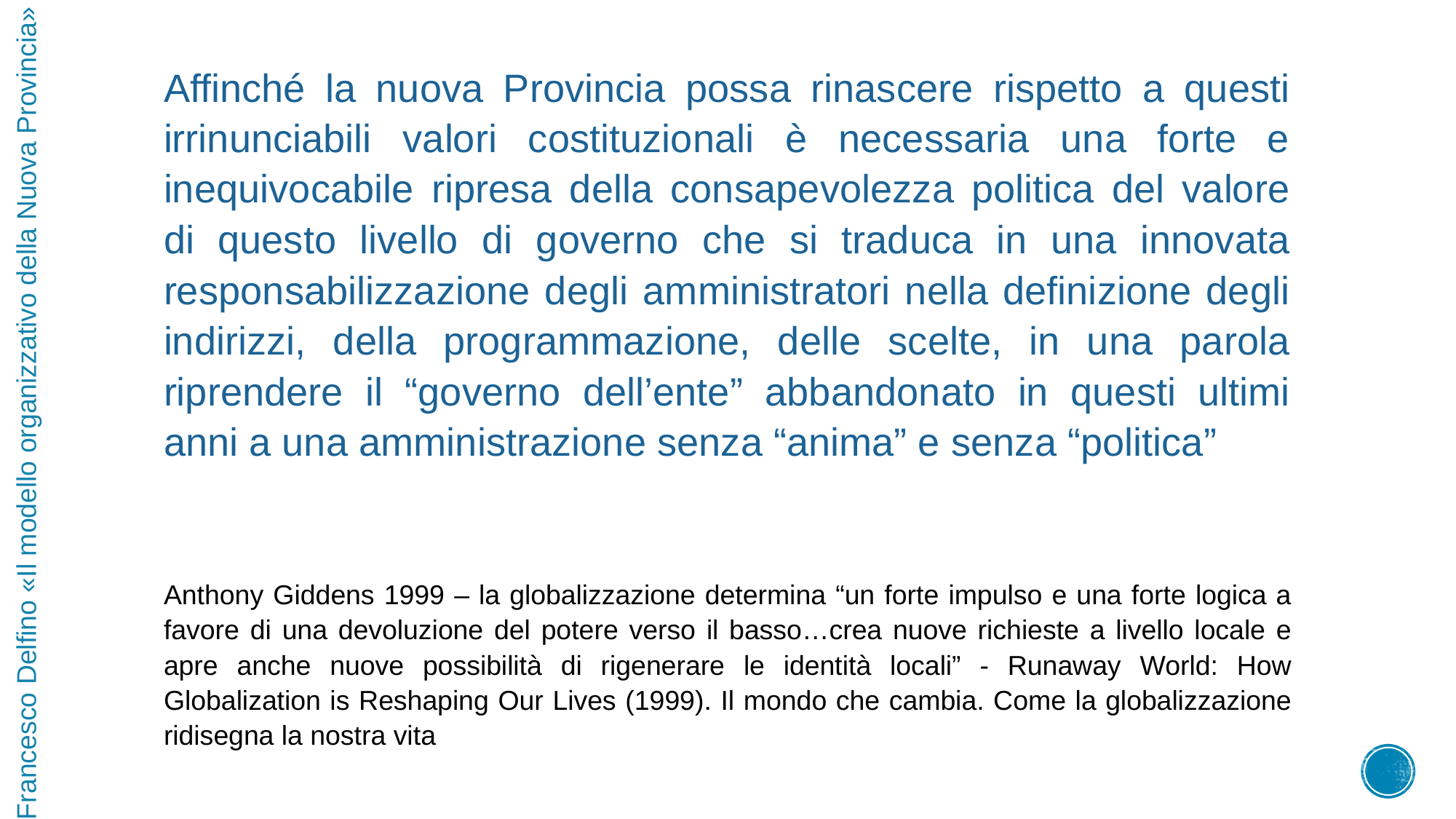

Affinché la nuova Provincia possa rinascere rispetto a questi irrinunciabili valori costituzionali è necessaria una forte e inequivocabile ripresa della consapevolezza politica del valore di questo livello di governo che si traduca in una innovata responsabilizzazione degli amministratori nella definizione degli indirizzi, della programmazione, delle scelte, in una parola riprendere il “governo dell’ente” abbandonato in questi ultimi anni a una amministrazione senza “anima” e senza “politica”

Anthony Giddens 1999 – la globalizzazione determina “un forte impulso e una forte logica a favore di una devoluzione del potere verso il basso…crea nuove richieste a livello locale e apre anche nuove possibilità di rigenerare le identità locali” - Runaway World: How Globalization is Reshaping Our Lives (1999). Il mondo che cambia. Come la globalizzazione ridisegna la nostra vita
Francesco Delfino «Il modello organizzativo della Nuova Provincia»